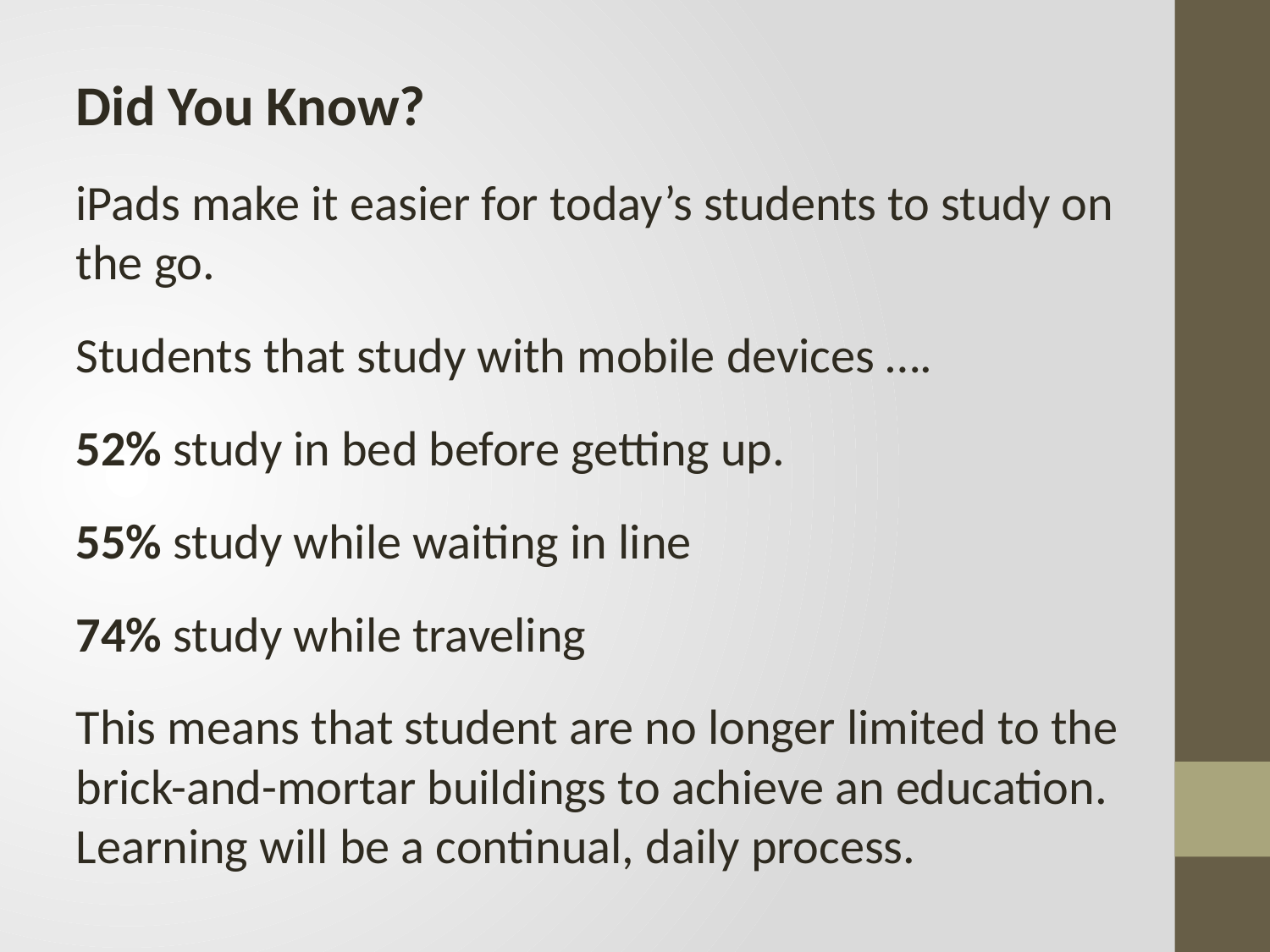

Did You Know?

iPads make it easier for today’s students to study on the go.

Students that study with mobile devices ….

52% study in bed before getting up.

55% study while waiting in line

74% study while traveling

This means that student are no longer limited to the brick-and-mortar buildings to achieve an education. Learning will be a continual, daily process.